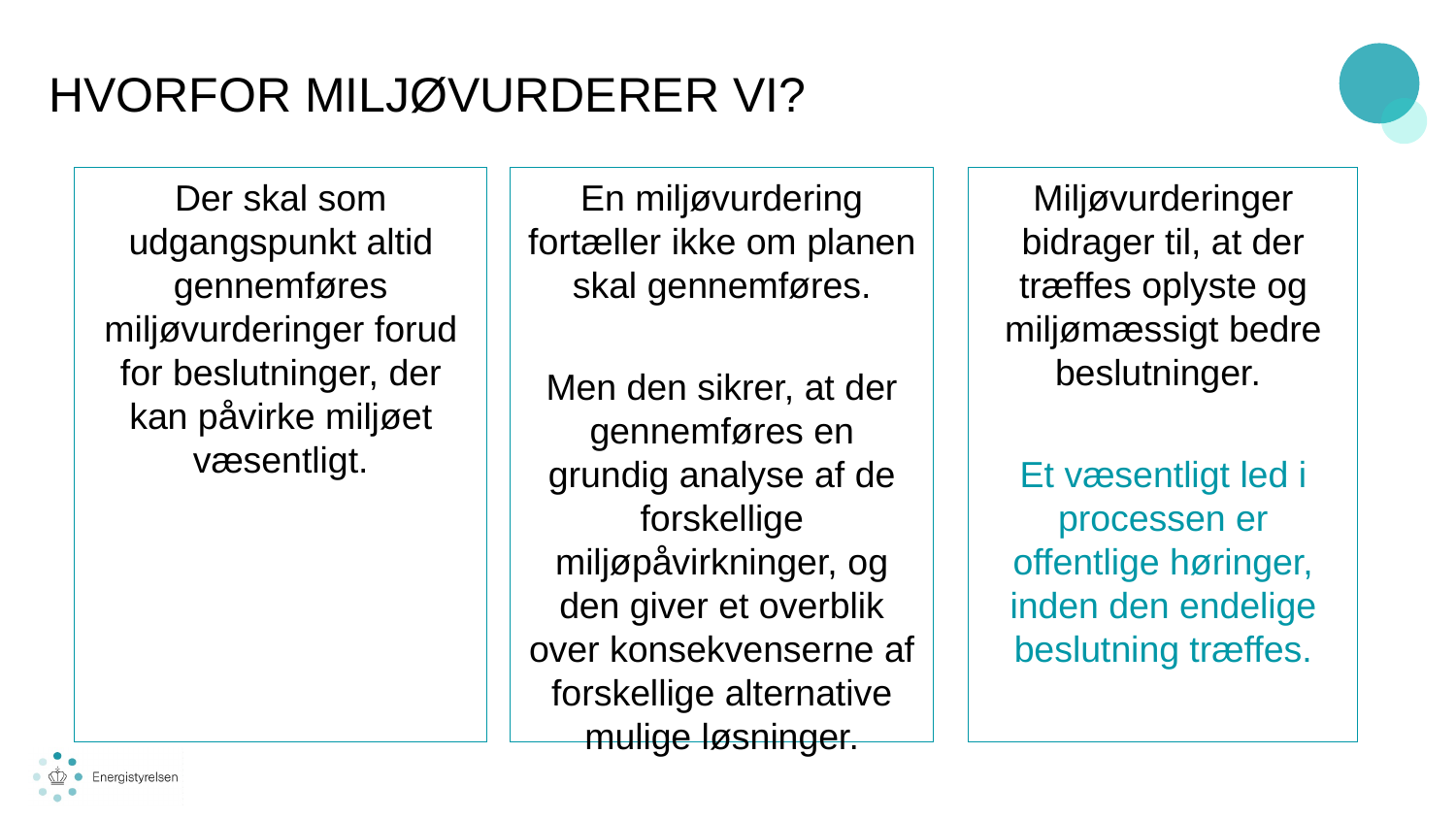

Hvorfor miljøvurderer vi?
Miljøvurderinger bidrager til, at der træffes oplyste og miljømæssigt bedre beslutninger.

Et væsentligt led i processen er offentlige høringer, inden den endelige beslutning træffes.
En miljøvurdering fortæller ikke om planen skal gennemføres.

Men den sikrer, at der gennemføres en grundig analyse af de forskellige miljøpåvirkninger, og den giver et overblik over konsekvenserne af forskellige alternative mulige løsninger.
Der skal som udgangspunkt altid gennemføres miljøvurderinger forud for beslutninger, der kan påvirke miljøet væsentligt.